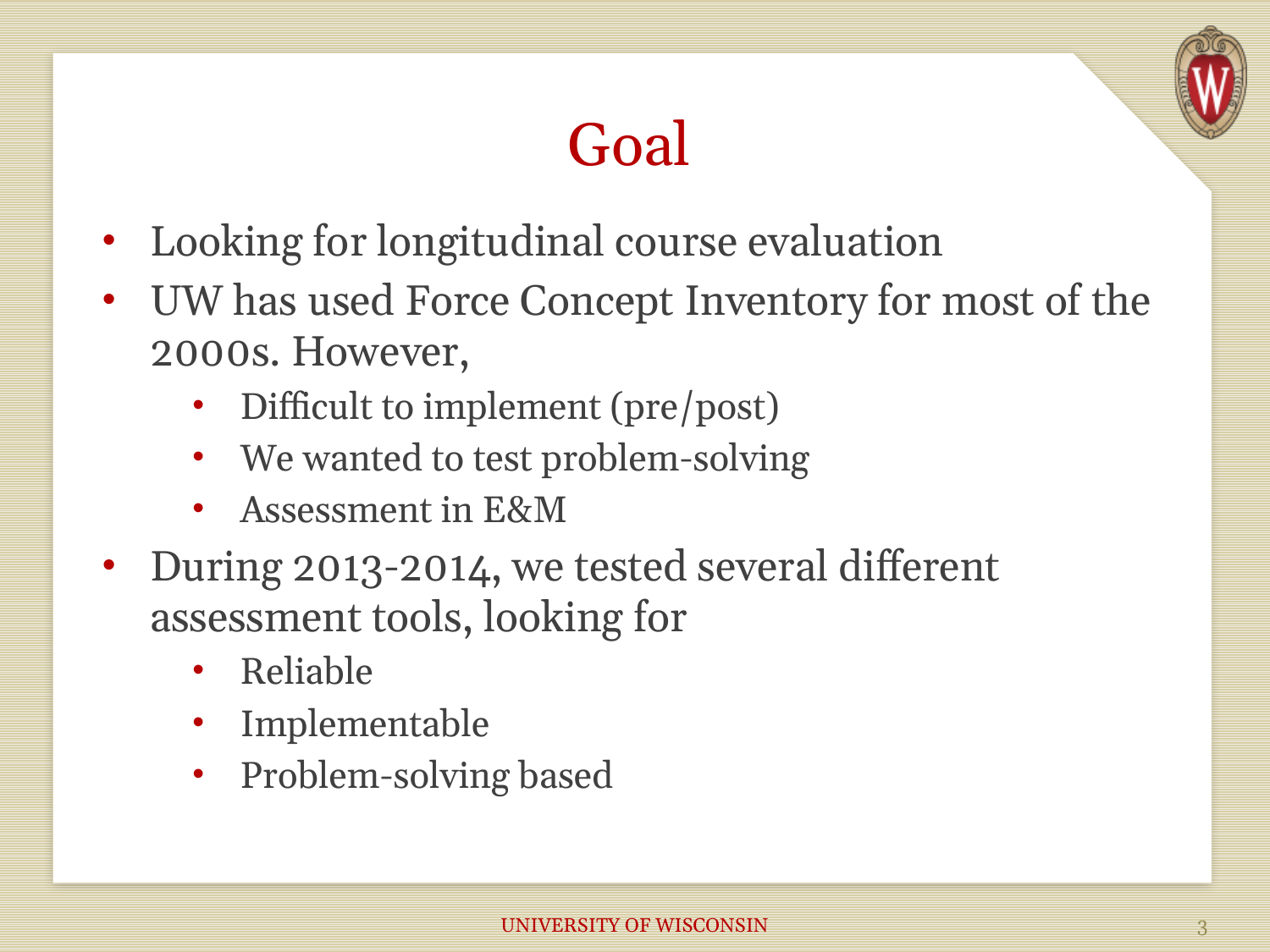

# Goal
Looking for longitudinal course evaluation
UW has used Force Concept Inventory for most of the 2000s. However,
Difficult to implement (pre/post)
We wanted to test problem-solving
Assessment in E&M
During 2013-2014, we tested several different assessment tools, looking for
Reliable
Implementable
Problem-solving based
UNIVERSITY OF WISCONSIN
3